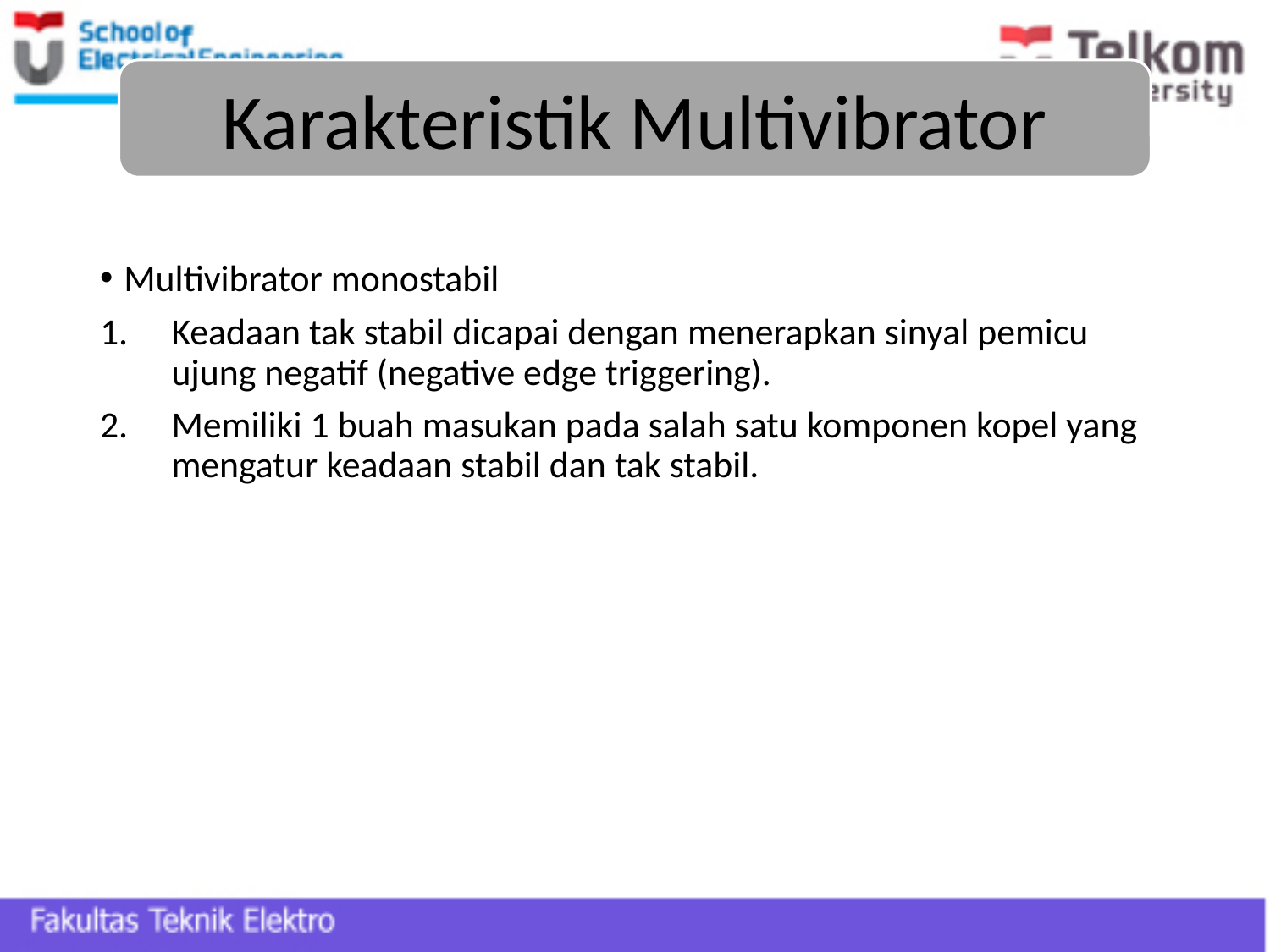

Karakteristik Multivibrator
Multivibrator monostabil
Keadaan tak stabil dicapai dengan menerapkan sinyal pemicu ujung negatif (negative edge triggering).
Memiliki 1 buah masukan pada salah satu komponen kopel yang mengatur keadaan stabil dan tak stabil.